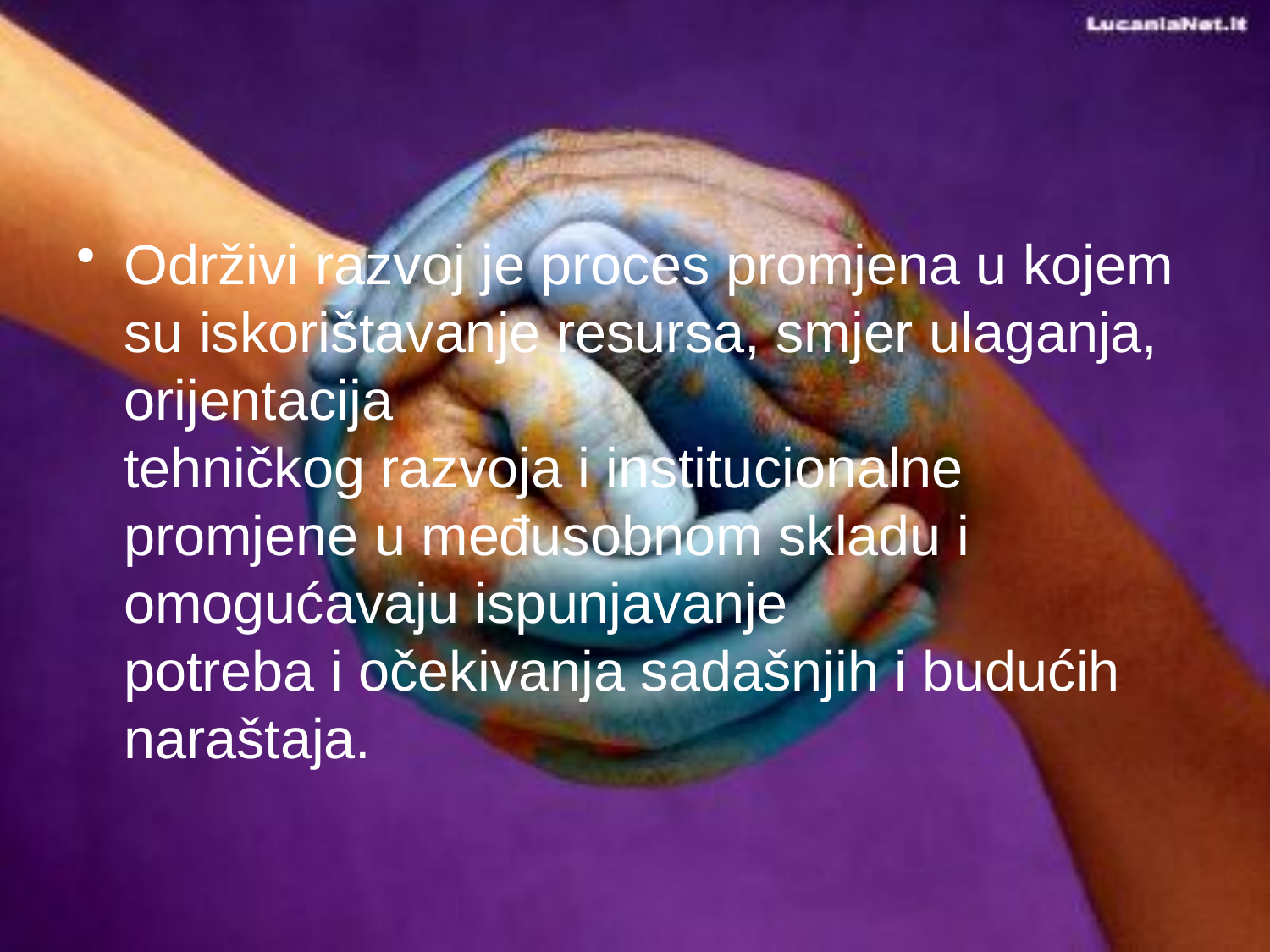

#
Održivi razvoj je proces promjena u kojem su iskorištavanje resursa, smjer ulaganja, orijentacija
tehničkog razvoja i institucionalne promjene u međusobnom skladu i omogućavaju ispunjavanje
potreba i očekivanja sadašnjih i budućih naraštaja.